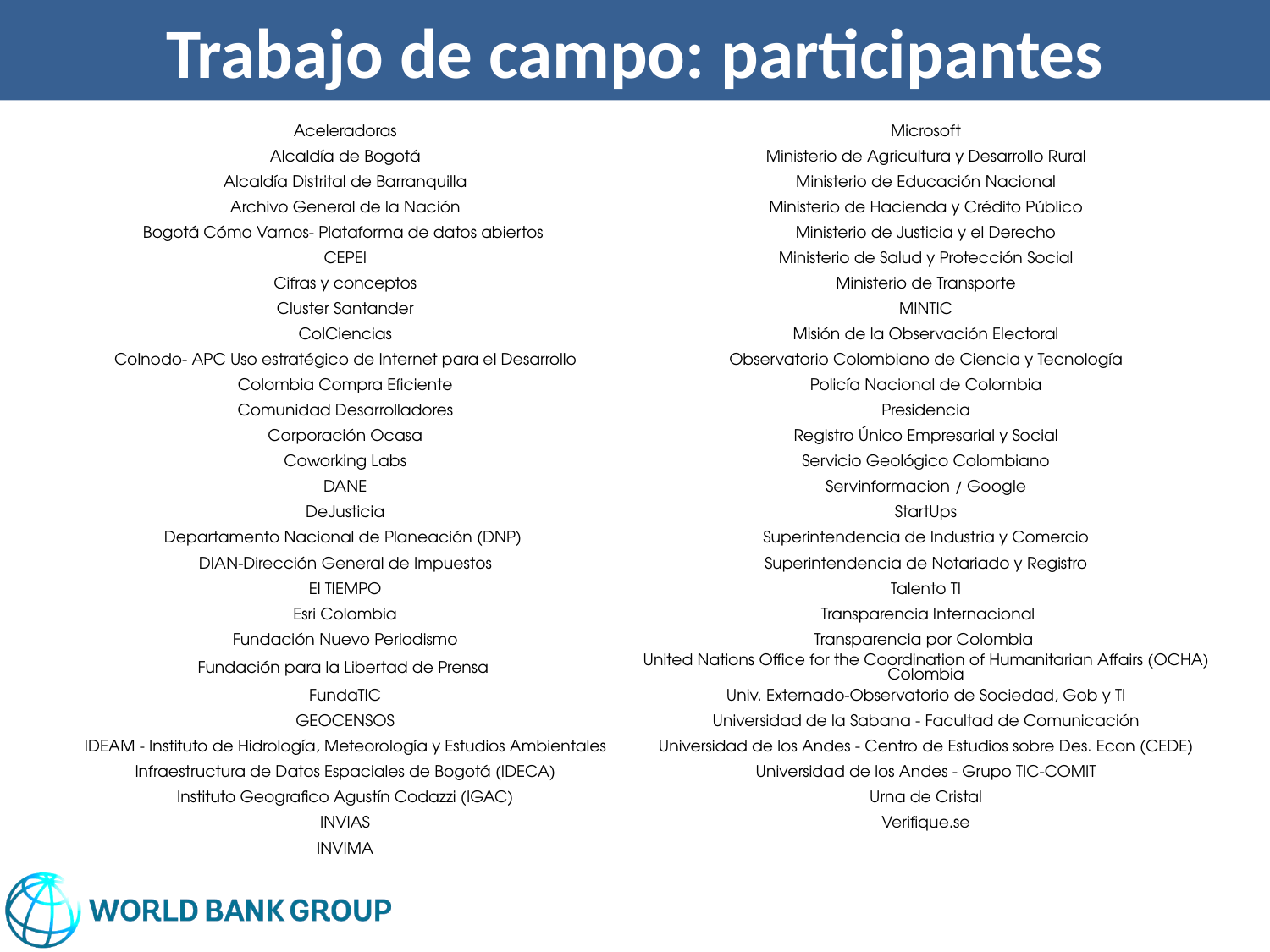

# Trabajo de campo: participantes
| Aceleradoras | Microsoft |
| --- | --- |
| Alcaldía de Bogotá | Ministerio de Agricultura y Desarrollo Rural |
| Alcaldía Distrital de Barranquilla | Ministerio de Educación Nacional |
| Archivo General de la Nación | Ministerio de Hacienda y Crédito Público |
| Bogotá Cómo Vamos- Plataforma de datos abiertos | Ministerio de Justicia y el Derecho |
| CEPEI | Ministerio de Salud y Protección Social |
| Cifras y conceptos | Ministerio de Transporte |
| Cluster Santander | MINTIC |
| ColCiencias | Misión de la Observación Electoral |
| Colnodo- APC Uso estratégico de Internet para el Desarrollo | Observatorio Colombiano de Ciencia y Tecnología |
| Colombia Compra Eficiente | Policía Nacional de Colombia |
| Comunidad Desarrolladores | Presidencia |
| Corporación Ocasa | Registro Único Empresarial y Social |
| Coworking Labs | Servicio Geológico Colombiano |
| DANE | Servinformacion / Google |
| DeJusticia | StartUps |
| Departamento Nacional de Planeación (DNP) | Superintendencia de Industria y Comercio |
| DIAN-Dirección General de Impuestos | Superintendencia de Notariado y Registro |
| El TIEMPO | Talento TI |
| Esri Colombia | Transparencia Internacional |
| Fundación Nuevo Periodismo | Transparencia por Colombia |
| Fundación para la Libertad de Prensa | United Nations Office for the Coordination of Humanitarian Affairs (OCHA) Colombia |
| FundaTIC | Univ. Externado-Observatorio de Sociedad, Gob y TI |
| GEOCENSOS | Universidad de la Sabana - Facultad de Comunicación |
| IDEAM - Instituto de Hidrología, Meteorología y Estudios Ambientales | Universidad de los Andes - Centro de Estudios sobre Des. Econ (CEDE) |
| Infraestructura de Datos Espaciales de Bogotá (IDECA) | Universidad de los Andes - Grupo TIC-COMIT |
| Instituto Geografico Agustín Codazzi (IGAC) | Urna de Cristal |
| INVIAS | Verifique.se |
| INVIMA |  |